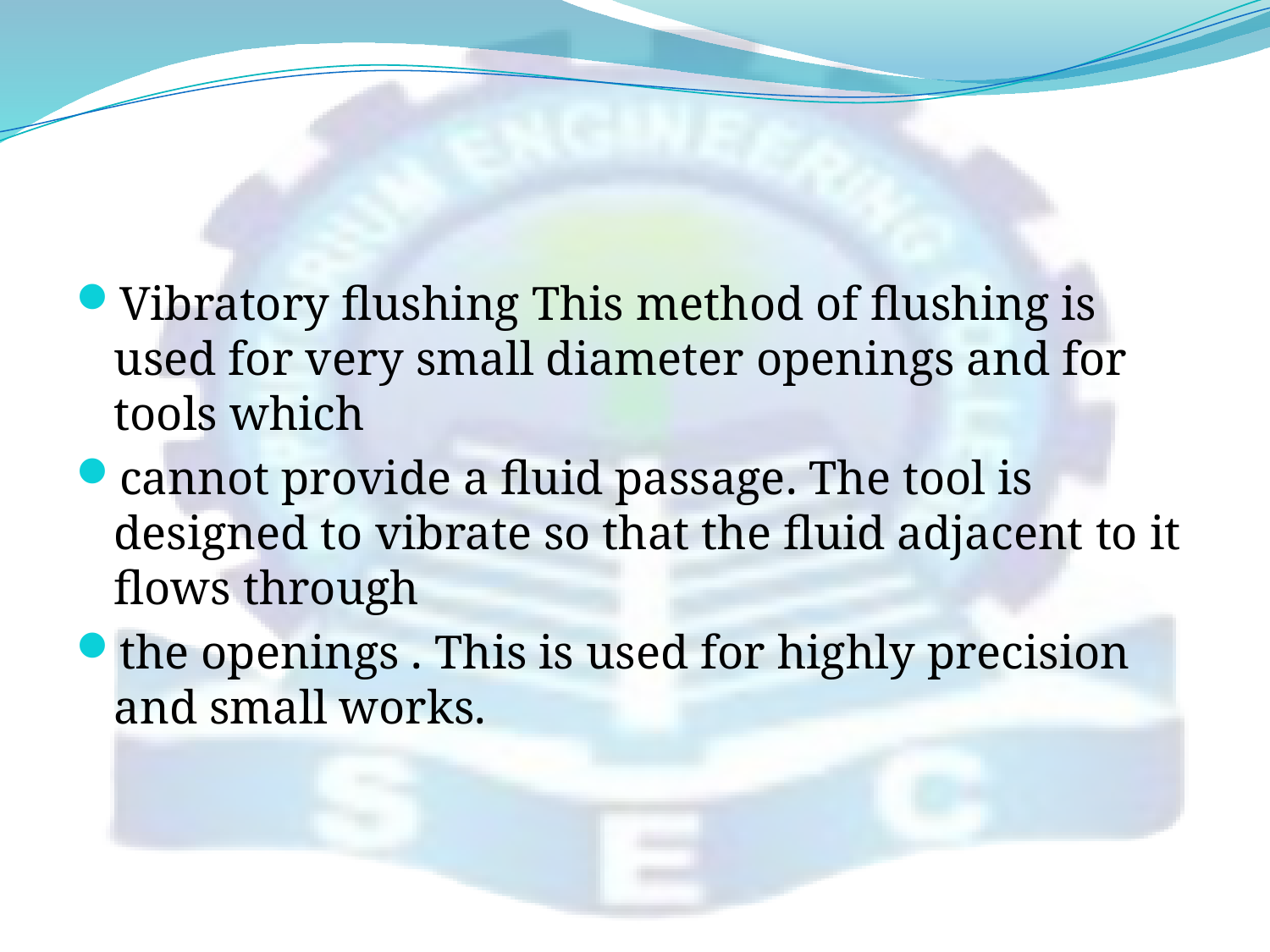

#
Vibratory flushing This method of flushing is used for very small diameter openings and for tools which
cannot provide a fluid passage. The tool is designed to vibrate so that the fluid adjacent to it flows through
the openings . This is used for highly precision and small works.